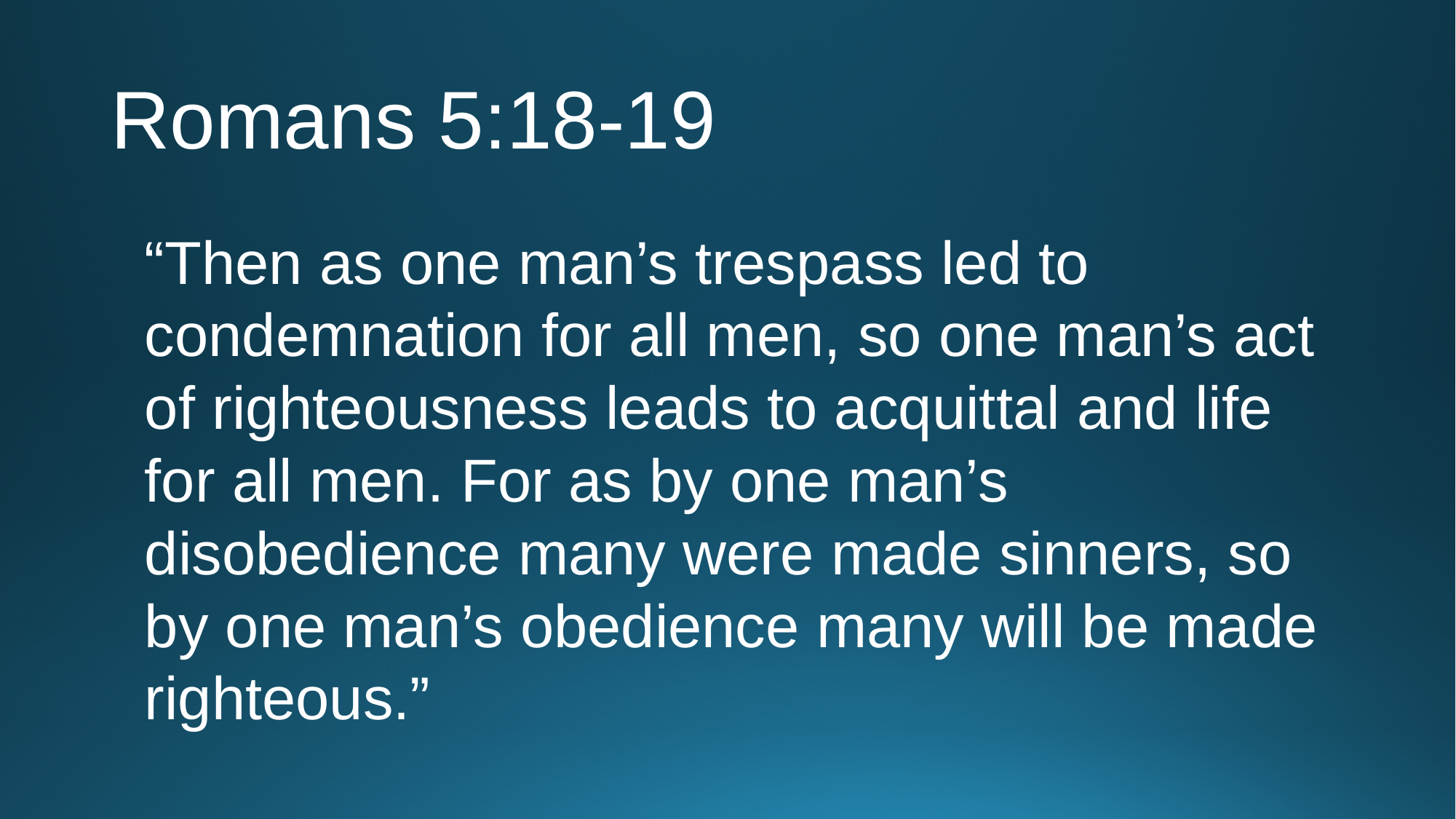

# Romans 5:18-19
“Then as one man’s trespass led to condemnation for all men, so one man’s act of righteousness leads to acquittal and life for all men. For as by one man’s disobedience many were made sinners, so by one man’s obedience many will be made righteous.”